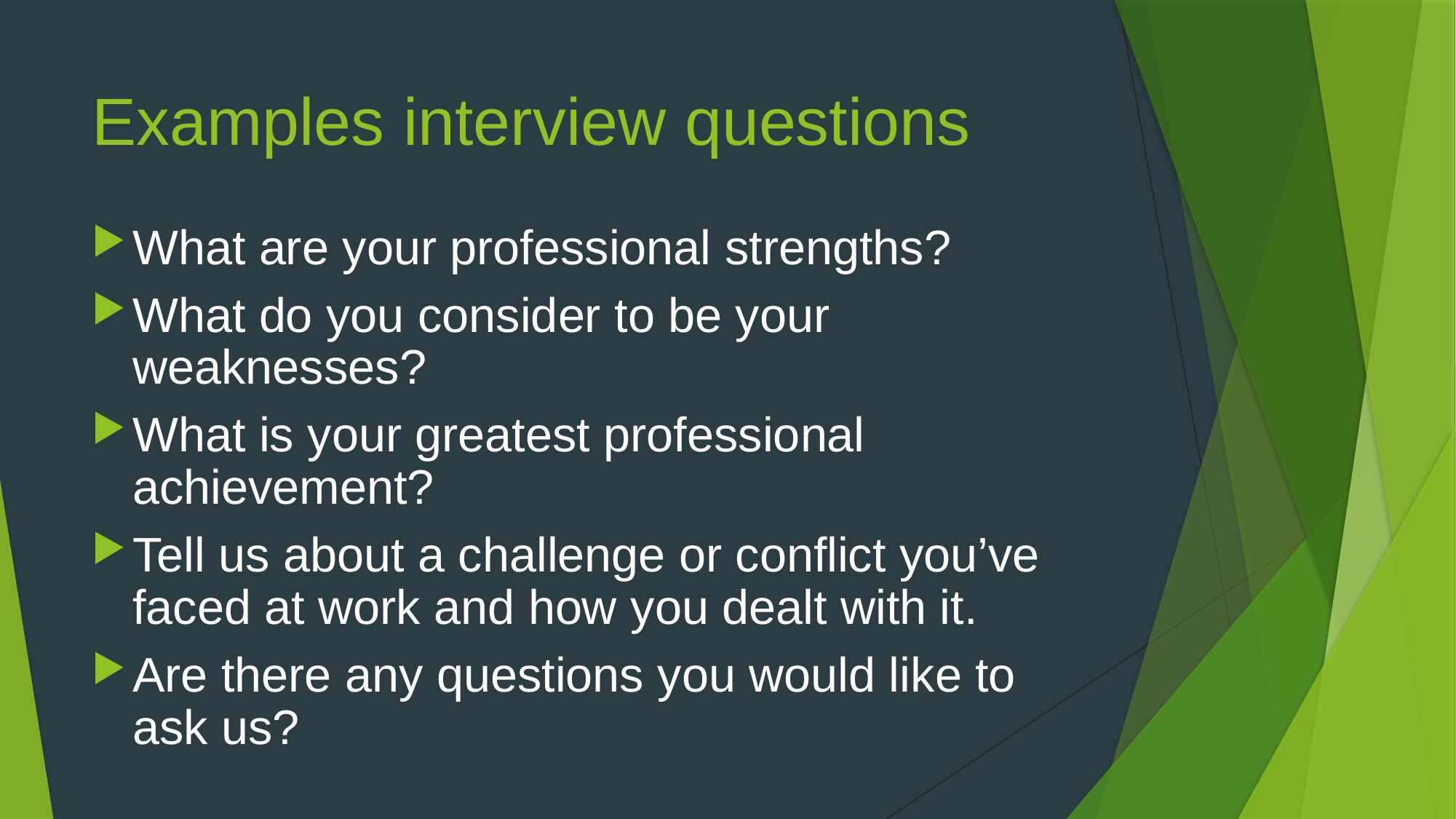

# Examples interview questions
What are your professional strengths?
What do you consider to be your weaknesses?
What is your greatest professional achievement?
Tell us about a challenge or conflict you’ve faced at work and how you dealt with it.
Are there any questions you would like to ask us?